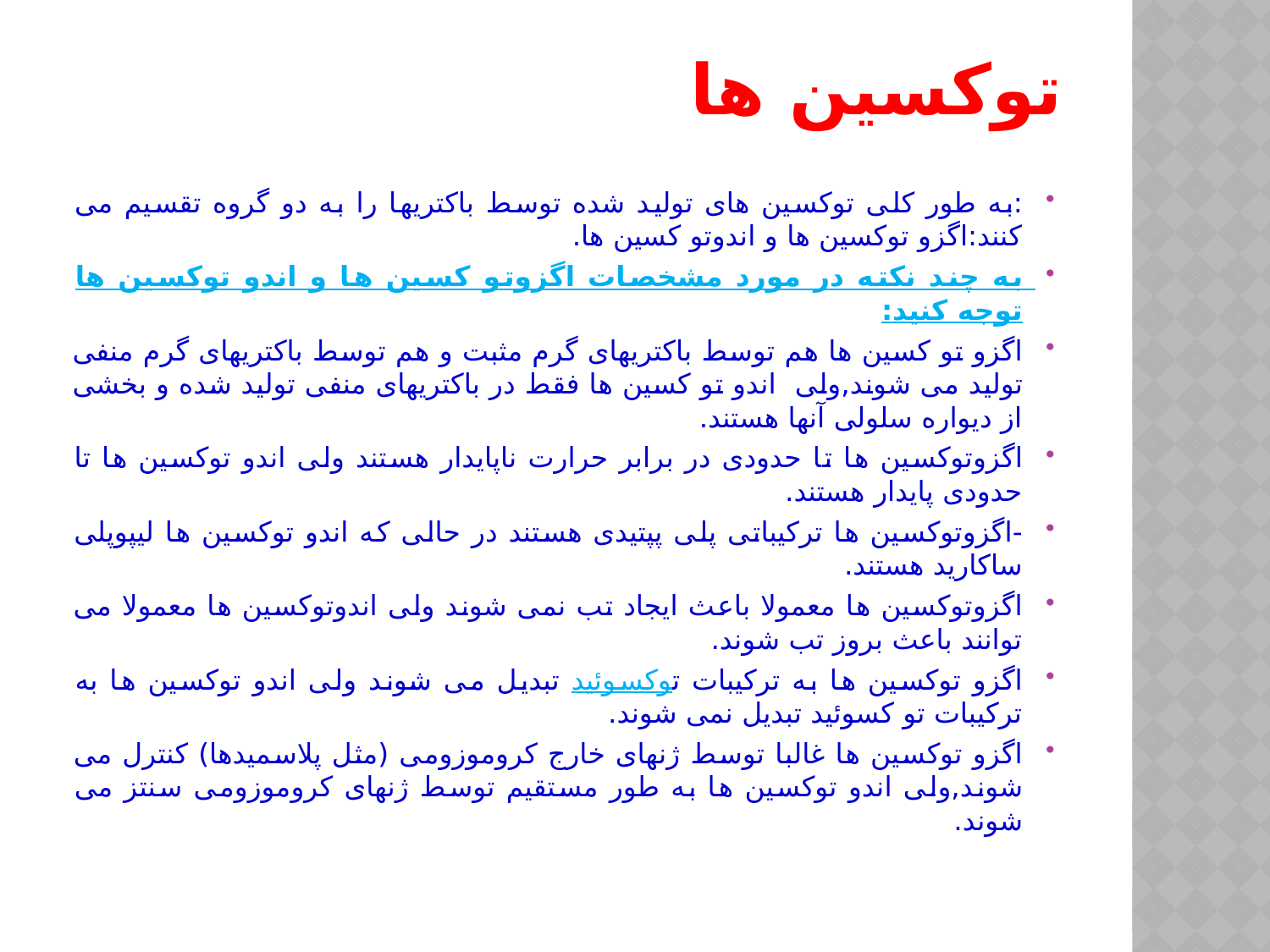

# توکسین ها
:به طور کلی توکسین های تولید شده توسط باکتریها را به دو گروه تقسیم می کنند:اگزو توکسین ها و اندوتو کسین ها.
به چند نکته در مورد مشخصات اگزوتو کسین ها و اندو توکسین ها توجه کنید:
اگزو تو کسین ها هم توسط باکتریهای گرم مثبت و هم توسط باکتریهای گرم منفی تولید می شوند,ولی  اندو تو کسین ها فقط در باکتریهای منفی تولید شده و بخشی از دیواره سلولی آنها هستند.
اگزوتوکسین ها تا حدودی در برابر حرارت ناپایدار هستند ولی اندو توکسین ها تا حدودی پایدار هستند.
-اگزوتوکسین ها ترکیباتی پلی پپتیدی هستند در حالی که اندو توکسین ها لیپوپلی ساکارید هستند.
اگزوتوکسین ها معمولا باعث ایجاد تب نمی شوند ولی اندوتوکسین ها معمولا می توانند باعث بروز تب شوند.
اگزو توکسین ها به ترکیبات توکسوئید تبدیل می شوند ولی اندو توکسین ها به ترکیبات تو کسوئید تبدیل نمی شوند.
اگزو توکسین ها غالبا توسط ژنهای خارج کروموزومی (مثل پلاسمیدها) کنترل می شوند,ولی اندو توکسین ها به طور مستقیم توسط ژنهای کروموزومی سنتز می شوند.